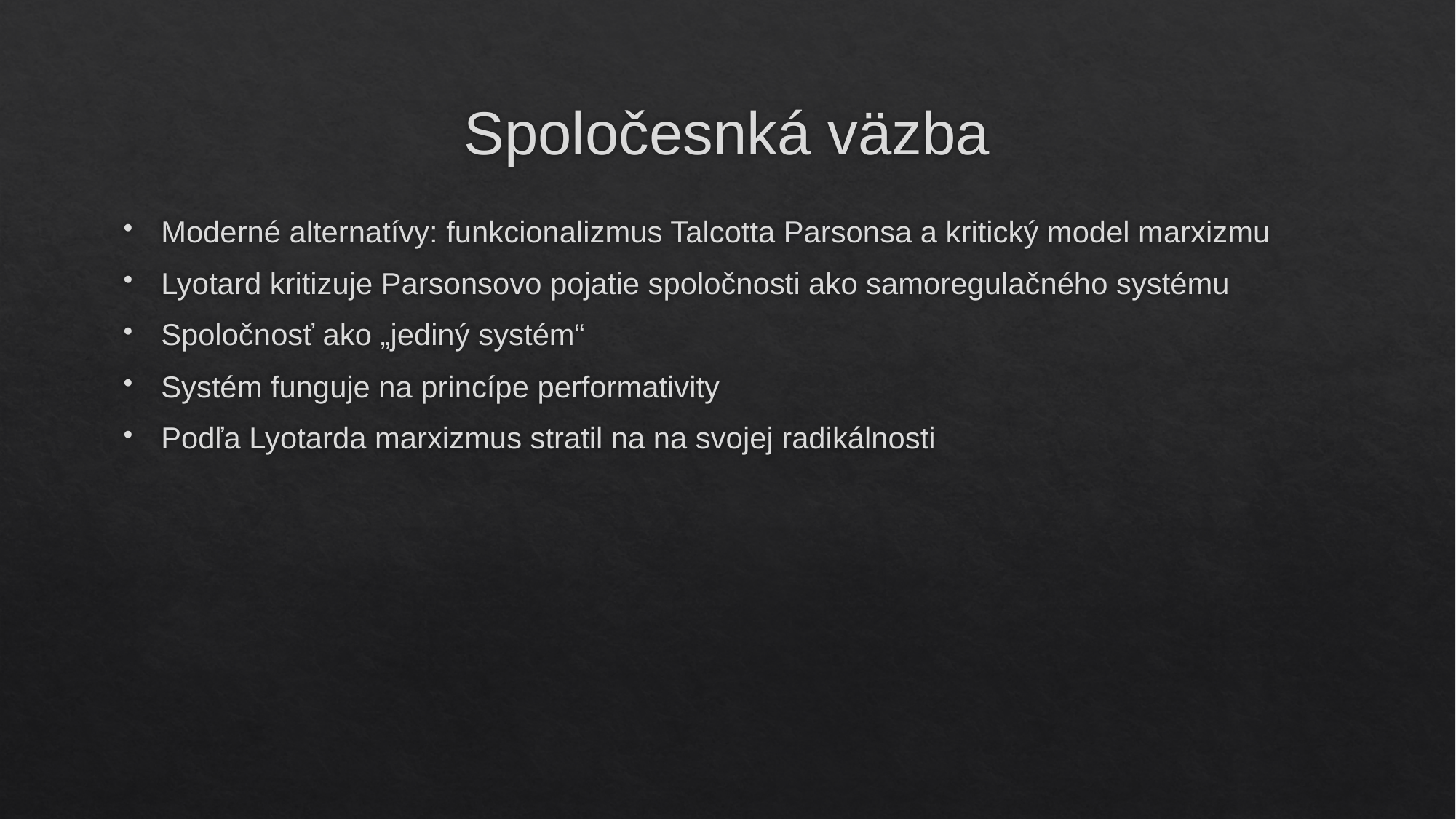

# Spoločesnká väzba
Moderné alternatívy: funkcionalizmus Talcotta Parsonsa a kritický model marxizmu
Lyotard kritizuje Parsonsovo pojatie spoločnosti ako samoregulačného systému
Spoločnosť ako „jediný systém“
Systém funguje na princípe performativity
Podľa Lyotarda marxizmus stratil na na svojej radikálnosti